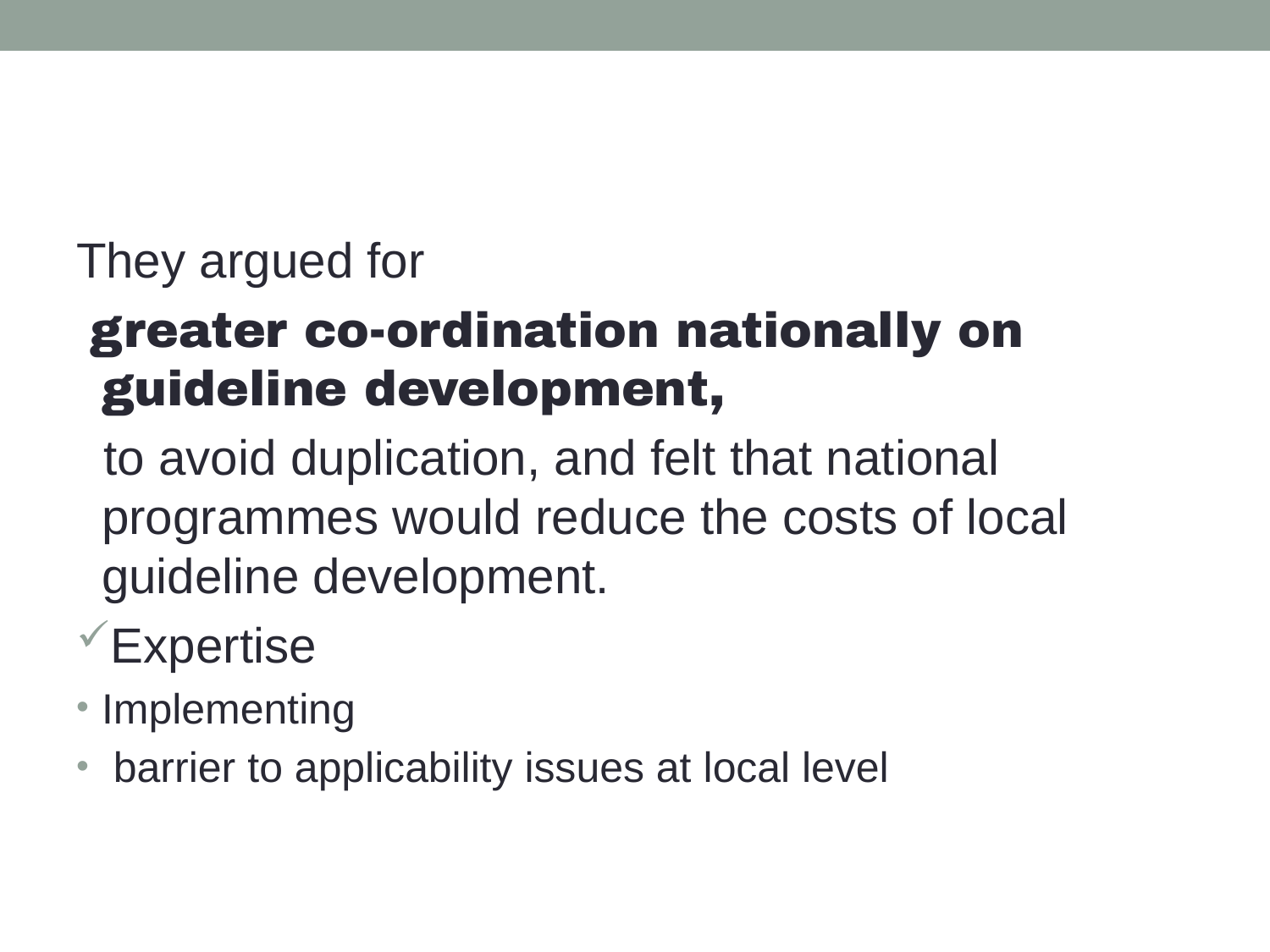

#
They argued for
 greater co-ordination nationally on guideline development,
  to avoid duplication, and felt that national programmes would reduce the costs of local guideline development.
Expertise
Implementing
 barrier to applicability issues at local level